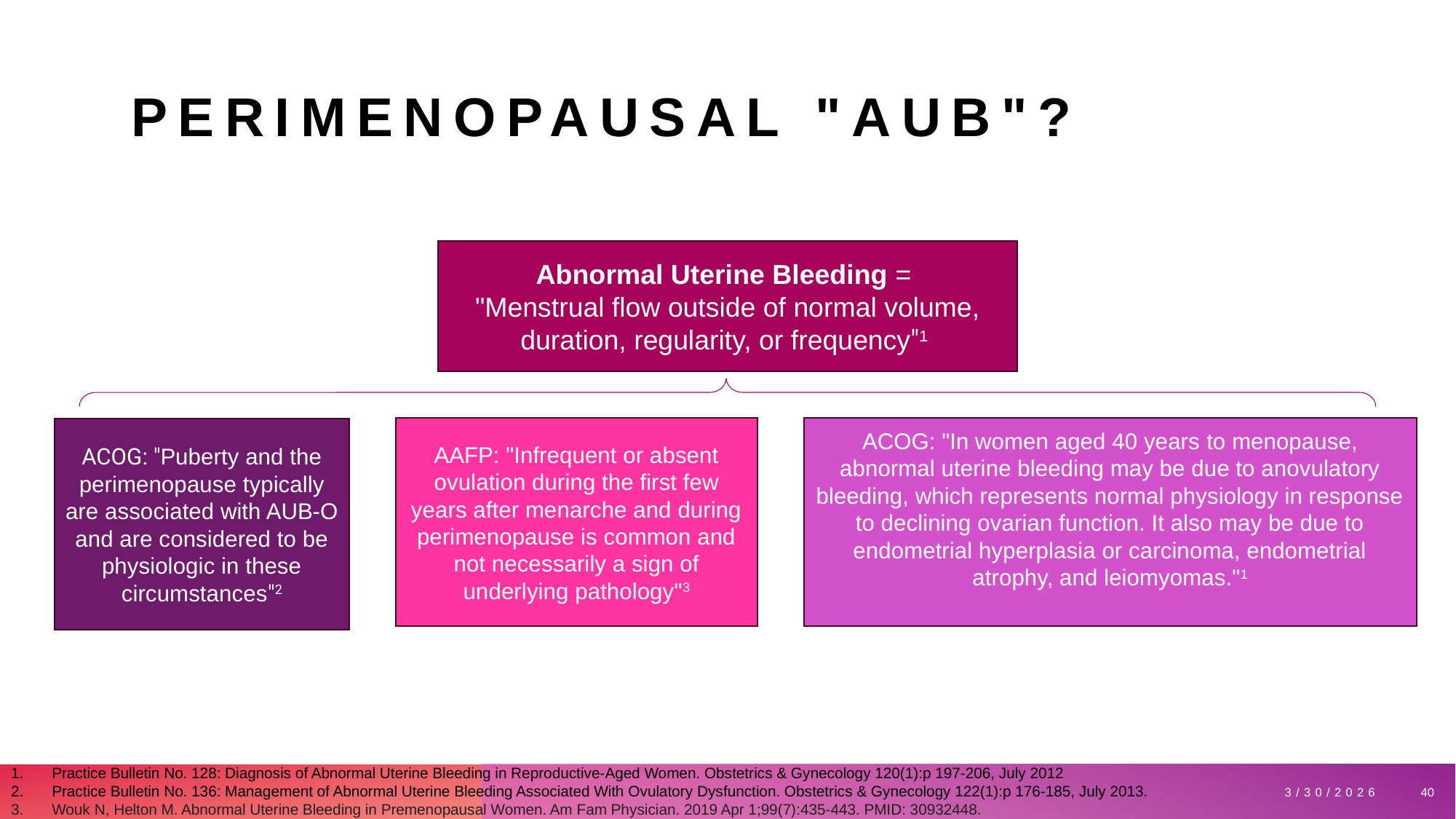

# Perimenopausal "AUB"?
Abnormal Uterine Bleeding =
"Menstrual flow outside of normal volume, duration, regularity, or frequency"1 ​
AAFP: "Infrequent or absent ovulation during the first few years after menarche and during perimenopause is common and not necessarily a sign of underlying pathology"3
ACOG: "In women aged 40 years to menopause, abnormal uterine bleeding may be due to anovulatory bleeding, which represents normal physiology in response to declining ovarian function. It also may be due to endometrial hyperplasia or carcinoma, endometrial atrophy, and leiomyomas."1

ACOG: "Puberty and the perimenopause typically are associated with AUB-O and are considered to be physiologic in these circumstances"2
Practice Bulletin No. 128: Diagnosis of Abnormal Uterine Bleeding in Reproductive-Aged Women. Obstetrics & Gynecology 120(1):p 197-206, July 2012
Practice Bulletin No. 136: Management of Abnormal Uterine Bleeding Associated With Ovulatory Dysfunction. Obstetrics & Gynecology 122(1):p 176-185, July 2013.
Wouk N, Helton M. Abnormal Uterine Bleeding in Premenopausal Women. Am Fam Physician. 2019 Apr 1;99(7):435-443. PMID: 30932448.
40
3/30/2026